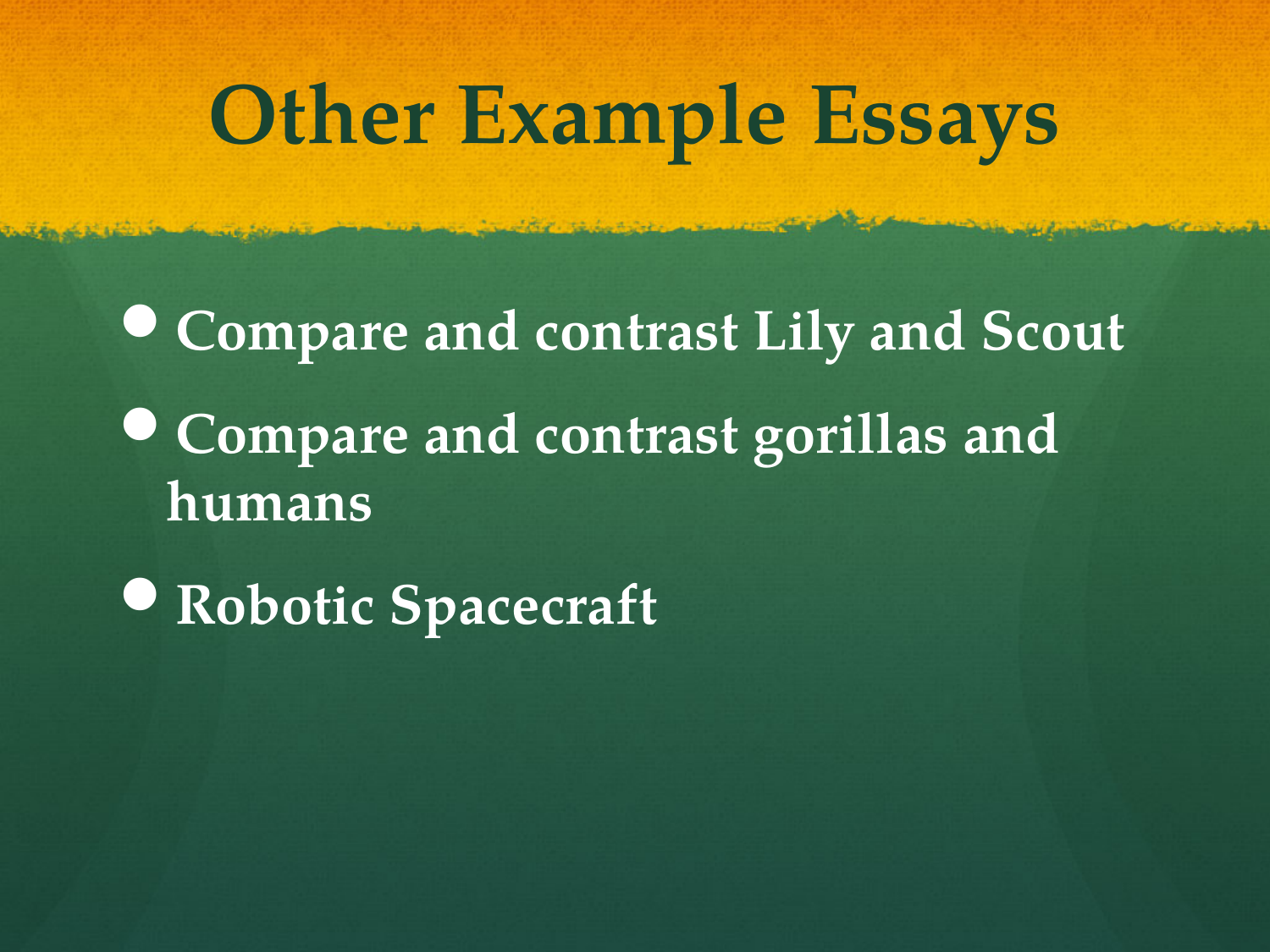

# Other Example Essays
Compare and contrast Lily and Scout
Compare and contrast gorillas and humans
Robotic Spacecraft